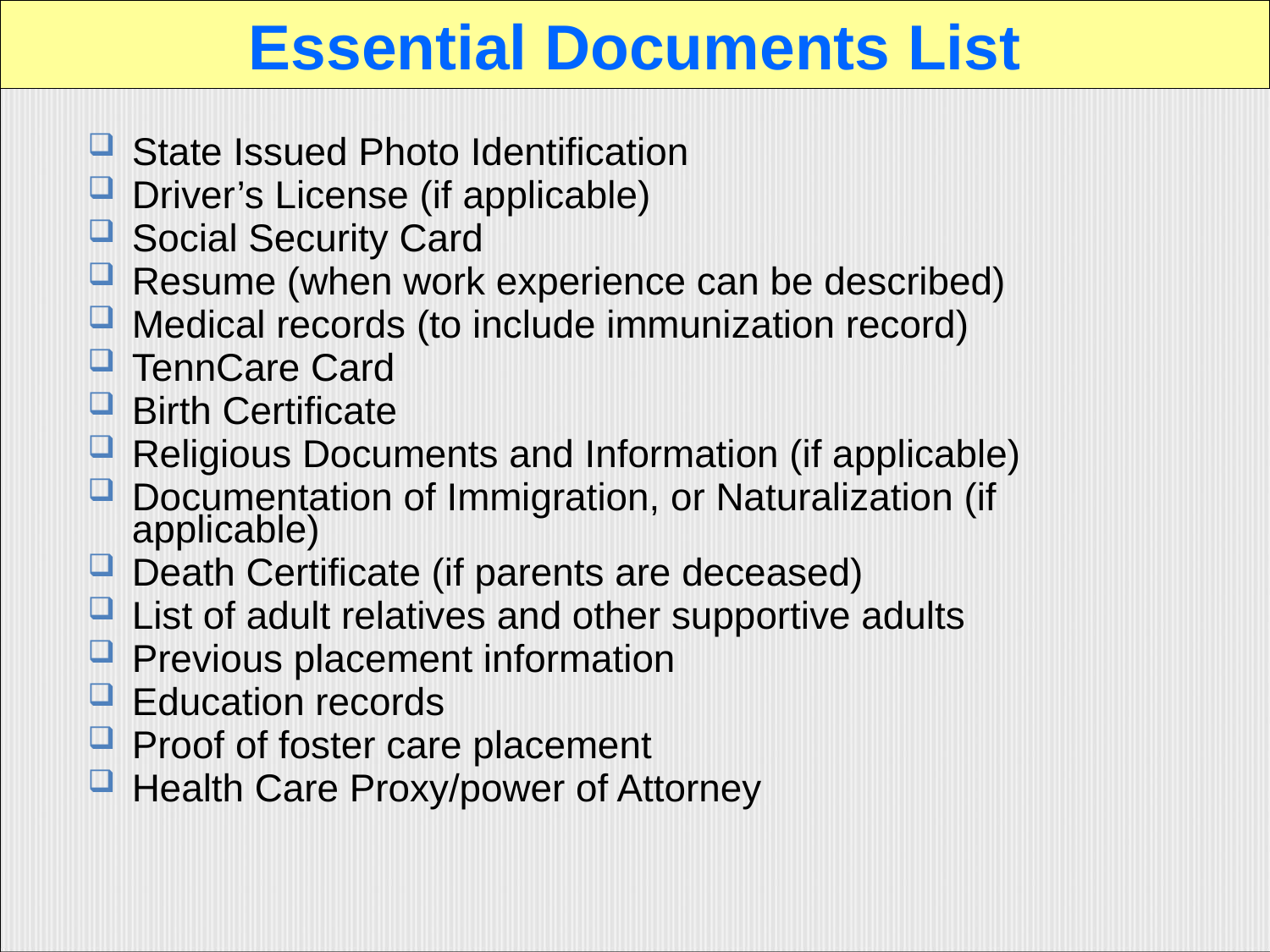

Essential Documents List
State Issued Photo Identification
Driver’s License (if applicable)
Social Security Card
Resume (when work experience can be described)
Medical records (to include immunization record)
TennCare Card
Birth Certificate
Religious Documents and Information (if applicable)
Documentation of Immigration, or Naturalization (if applicable)
Death Certificate (if parents are deceased)
List of adult relatives and other supportive adults
Previous placement information
Education records
Proof of foster care placement
Health Care Proxy/power of Attorney